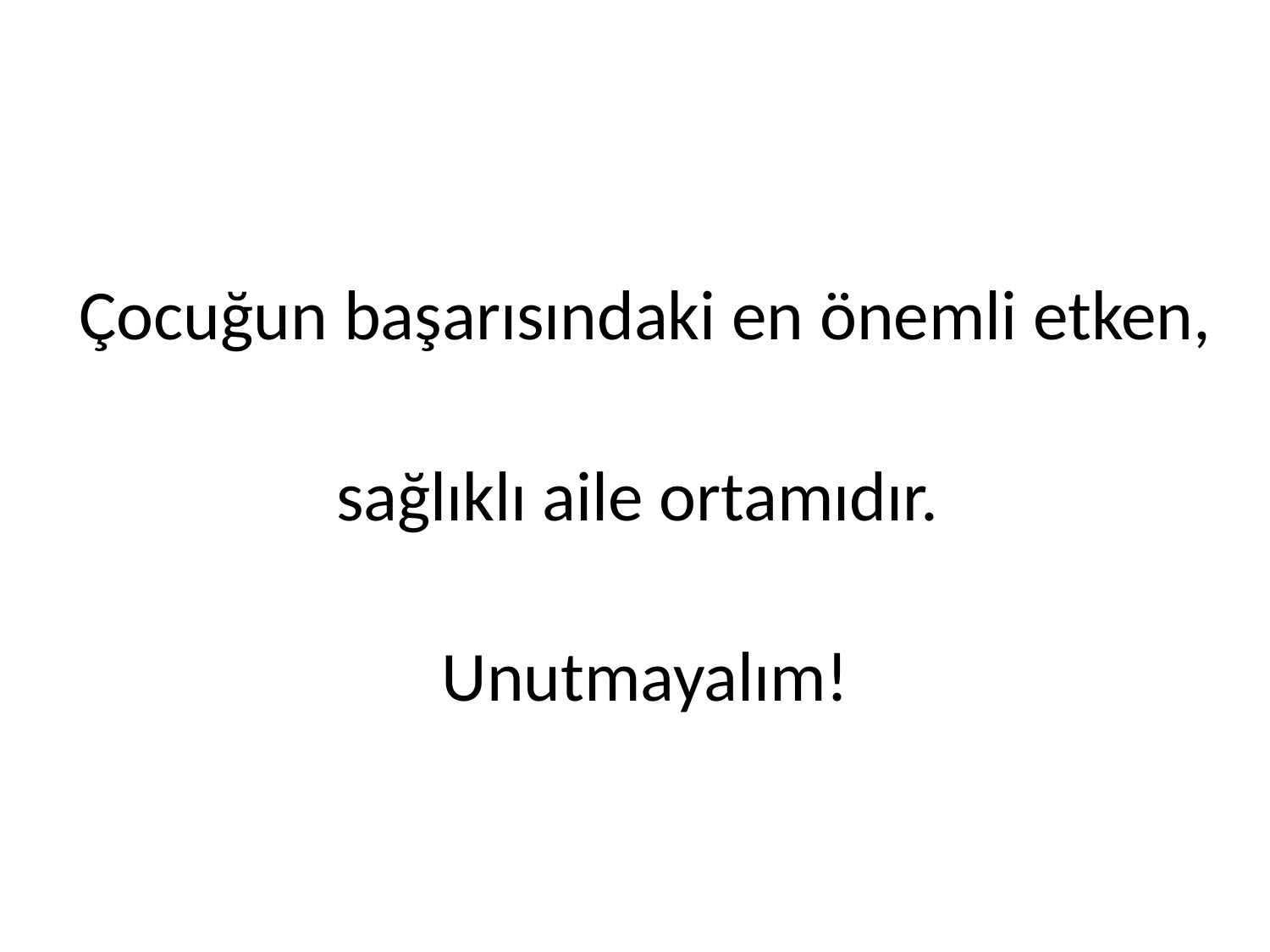

Çocuğun başarısındaki en önemli etken,

sağlıklı aile ortamıdır.

Unutmayalım!